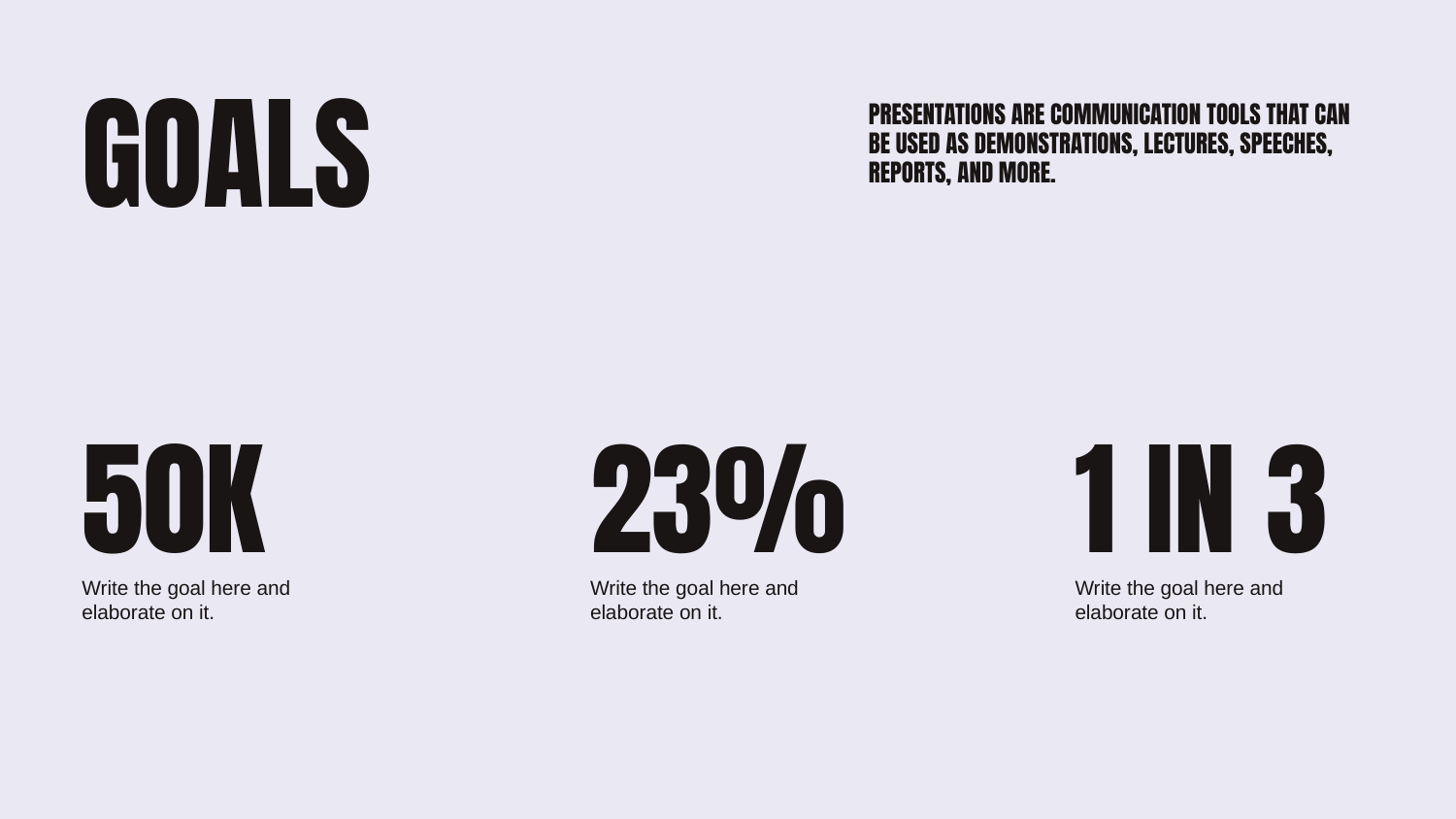

GOALS
PRESENTATIONS ARE COMMUNICATION TOOLS THAT CAN BE USED AS DEMONSTRATIONS, LECTURES, SPEECHES, REPORTS, AND MORE.
50K
23%
1 IN 3
Write the goal here and elaborate on it.
Write the goal here and elaborate on it.
Write the goal here and elaborate on it.